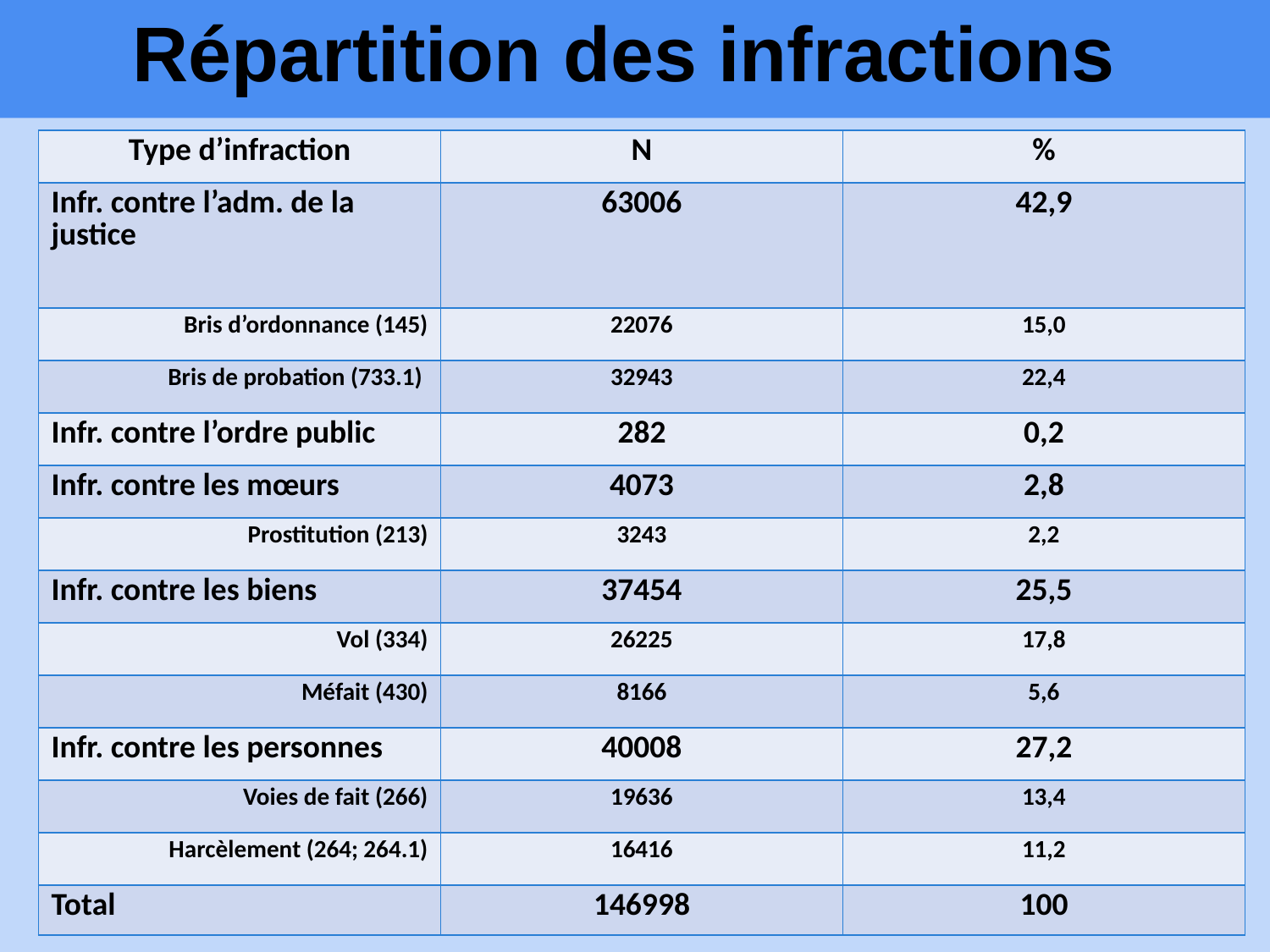

# Répartition des infractions
| Type d’infraction | N | % |
| --- | --- | --- |
| Infr. contre l’adm. de la justice | 63006 | 42,9 |
| Bris d’ordonnance (145) | 22076 | 15,0 |
| Bris de probation (733.1) | 32943 | 22,4 |
| Infr. contre l’ordre public | 282 | 0,2 |
| Infr. contre les mœurs | 4073 | 2,8 |
| Prostitution (213) | 3243 | 2,2 |
| Infr. contre les biens | 37454 | 25,5 |
| Vol (334) | 26225 | 17,8 |
| Méfait (430) | 8166 | 5,6 |
| Infr. contre les personnes | 40008 | 27,2 |
| Voies de fait (266) | 19636 | 13,4 |
| Harcèlement (264; 264.1) | 16416 | 11,2 |
| Total | 146998 | 100 |